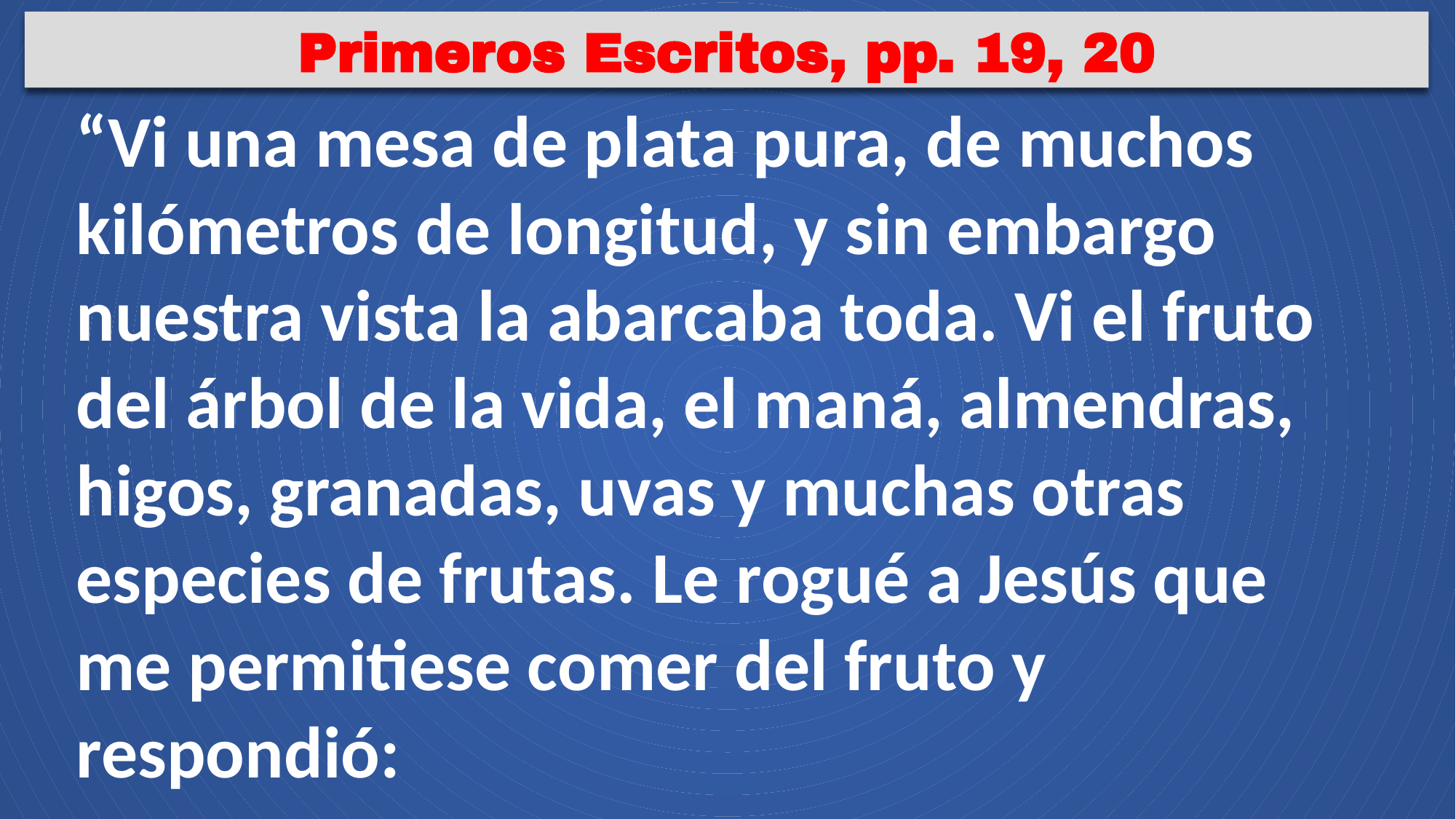

Primeros Escritos, pp. 19, 20
“Vi una mesa de plata pura, de muchos kilómetros de longitud, y sin embargo nuestra vista la abarcaba toda. Vi el fruto del árbol de la vida, el maná, almendras, higos, granadas, uvas y muchas otras especies de frutas. Le rogué a Jesús que me permitiese comer del fruto y respondió: